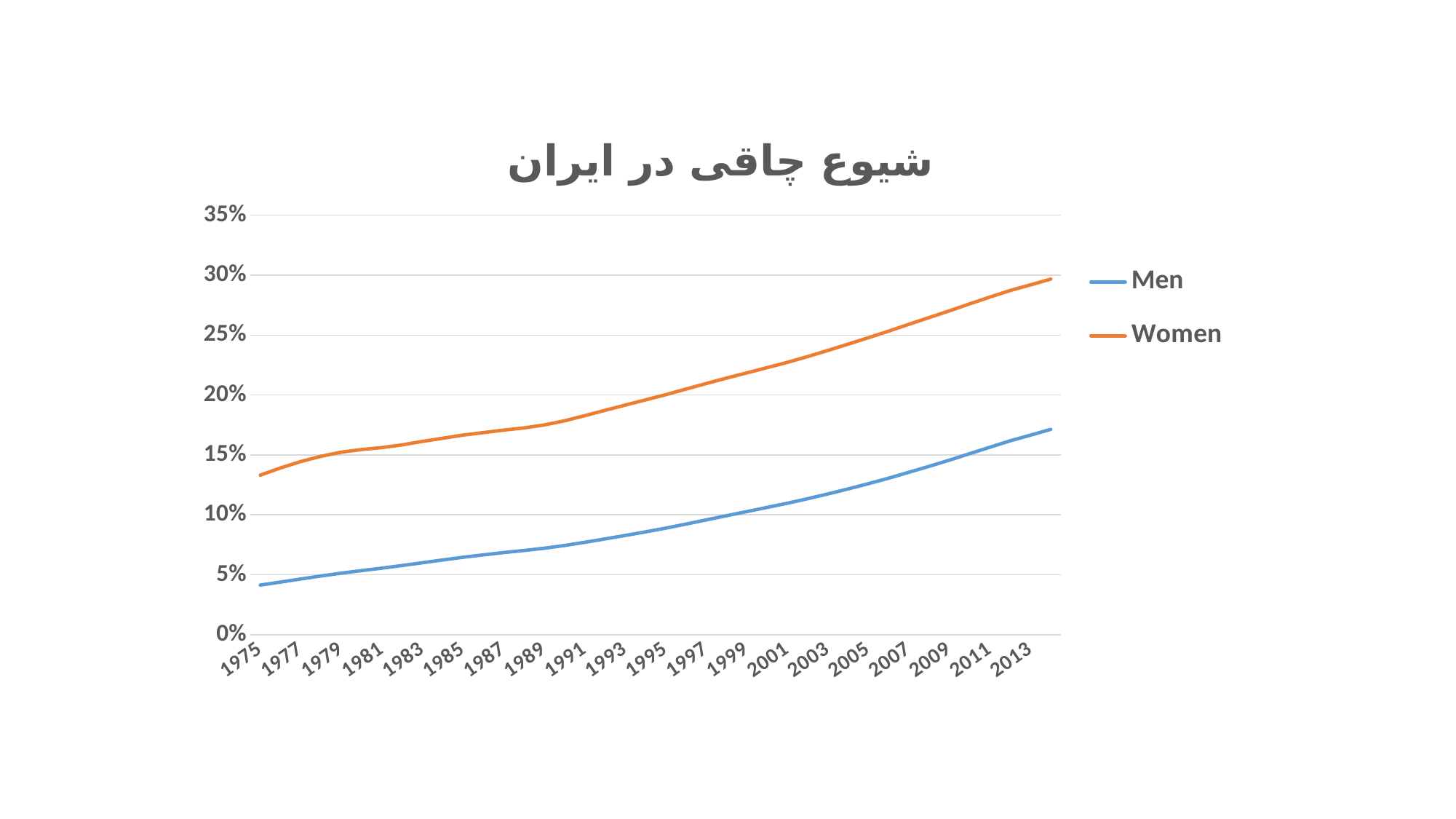

### Chart: شیوع چاقی در ایران

| Category |  |  |
|---|---|---|
| 1975 | 0.0414403165773036 | 0.133134669791587 |
| 1976 | 0.043964058355046 | 0.139146259123834 |
| 1977 | 0.0465273597963569 | 0.144512040096707 |
| 1978 | 0.0490285211459507 | 0.148887008253563 |
| 1979 | 0.0513885880213901 | 0.152318139259823 |
| 1980 | 0.0535179326473233 | 0.154522898068381 |
| 1981 | 0.0555613090881017 | 0.156132087843793 |
| 1982 | 0.0577487962428578 | 0.158382692808137 |
| 1983 | 0.0600921776272416 | 0.16127919994343 |
| 1984 | 0.062368367761731 | 0.163893014131039 |
| 1985 | 0.0646399347659906 | 0.166558591700394 |
| 1986 | 0.0666240875506053 | 0.168593930659708 |
| 1987 | 0.0685392576733864 | 0.170671229011173 |
| 1988 | 0.0702541360654938 | 0.172514065474478 |
| 1989 | 0.0721384871639711 | 0.174983748620211 |
| 1990 | 0.0744203872080727 | 0.178456206332974 |
| 1991 | 0.0770692488392138 | 0.182714332305948 |
| 1992 | 0.0799244642475788 | 0.187213831084783 |
| 1993 | 0.0828345437691573 | 0.191588348316073 |
| 1994 | 0.0858042802381661 | 0.19590944629414 |
| 1995 | 0.0889074925795845 | 0.200266147490198 |
| 1996 | 0.0923152175078734 | 0.20495924383758 |
| 1997 | 0.0957890307944022 | 0.209602765077568 |
| 1998 | 0.0992884709805793 | 0.214119763659195 |
| 1999 | 0.102740508441775 | 0.218460619380586 |
| 2000 | 0.106196572160941 | 0.222823445455725 |
| 2001 | 0.10967218778467 | 0.227234282699436 |
| 2002 | 0.113428621028009 | 0.23202744840636 |
| 2003 | 0.11743351845313 | 0.237152613076729 |
| 2004 | 0.12162057357494 | 0.242440389885011 |
| 2005 | 0.125983632415458 | 0.247789916135336 |
| 2006 | 0.13057482106496 | 0.25327874104788 |
| 2007 | 0.135528265930389 | 0.258996744828677 |
| 2008 | 0.140474341132283 | 0.26458198562995 |
| 2009 | 0.145659709745213 | 0.270228334856021 |
| 2010 | 0.151071529917501 | 0.27602034014169 |
| 2011 | 0.156445614463536 | 0.281733391220833 |
| 2012 | 0.161771400100686 | 0.287183657776152 |
| 2013 | 0.16648340574194 | 0.291905245442622 |
| 2014 | 0.171317753314277 | 0.296677375820264 |